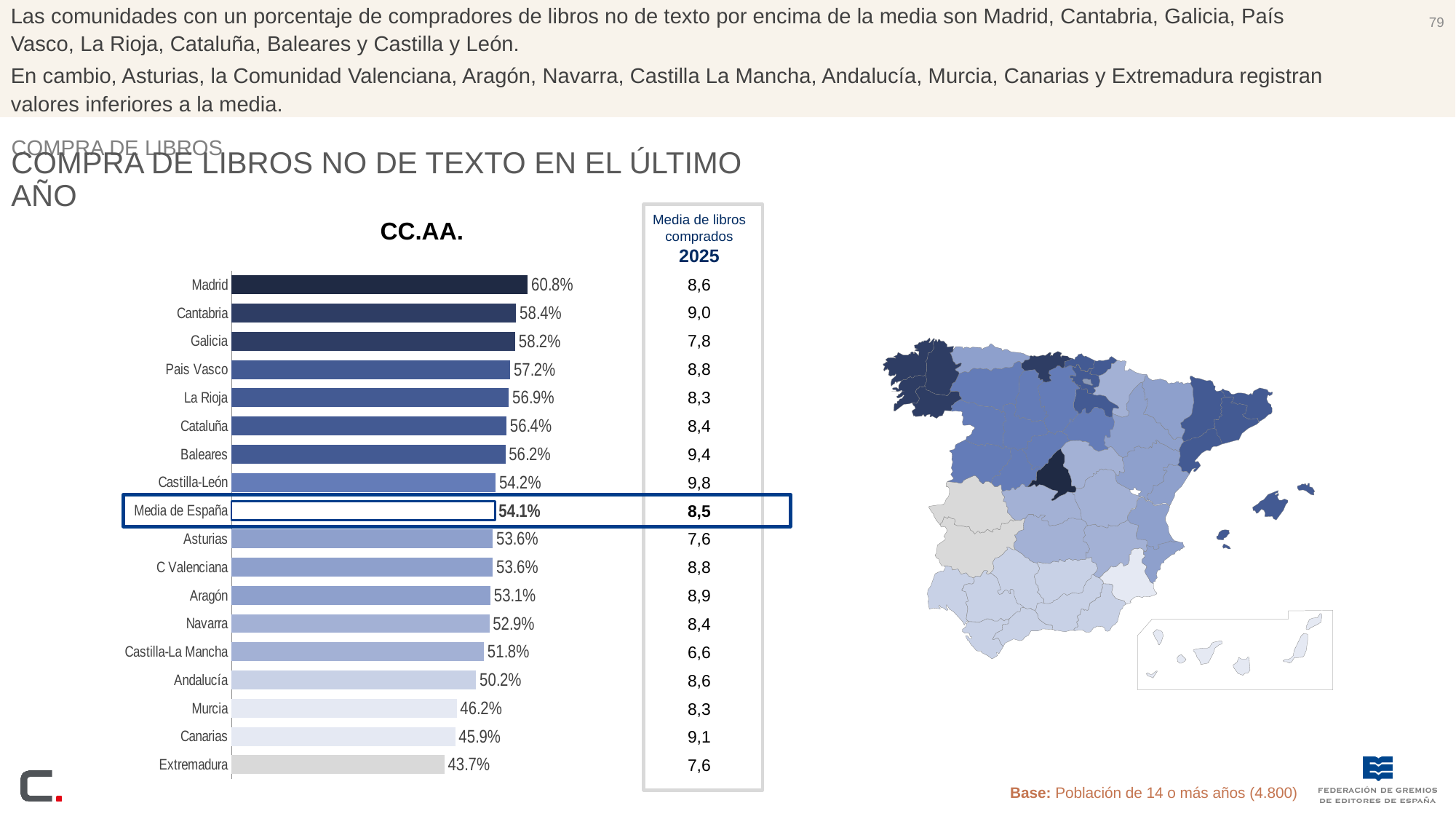

79
Las comunidades con un porcentaje de compradores de libros no de texto por encima de la media son Madrid, Cantabria, Galicia, País Vasco, La Rioja, Cataluña, Baleares y Castilla y León.
En cambio, Asturias, la Comunidad Valenciana, Aragón, Navarra, Castilla La Mancha, Andalucía, Murcia, Canarias y Extremadura registran valores inferiores a la media.
Compra de libros
Compra de libros NO DE TEXTO en el último año

CC.AA.
Media de libros comprados
2025

### Chart

| Category | Columna1 |
|---|---|
| Madrid | 60.8 |
| Cantabria | 58.4 |
| Galicia | 58.2 |
| Pais Vasco | 57.2 |
| La Rioja | 56.9 |
| Cataluña | 56.4 |
| Baleares | 56.2 |
| Castilla-León | 54.2 |
| Media de España | 54.1 |
| Asturias | 53.6 |
| C Valenciana | 53.6 |
| Aragón | 53.1 |
| Navarra | 52.9 |
| Castilla-La Mancha | 51.8 |
| Andalucía | 50.2 |
| Murcia | 46.2 |
| Canarias | 45.9 |
| Extremadura | 43.7 |
| 8,6 |
| --- |
| 9,0 |
| 7,8 |
| 8,8 |
| 8,3 |
| 8,4 |
| 9,4 |
| 9,8 |
| 8,5 |
| 7,6 |
| 8,8 |
| 8,9 |
| 8,4 |
| 6,6 |
| 8,6 |
| 8,3 |
| 9,1 |
| 7,6 |

Base: Población de 14 o más años (4.800)